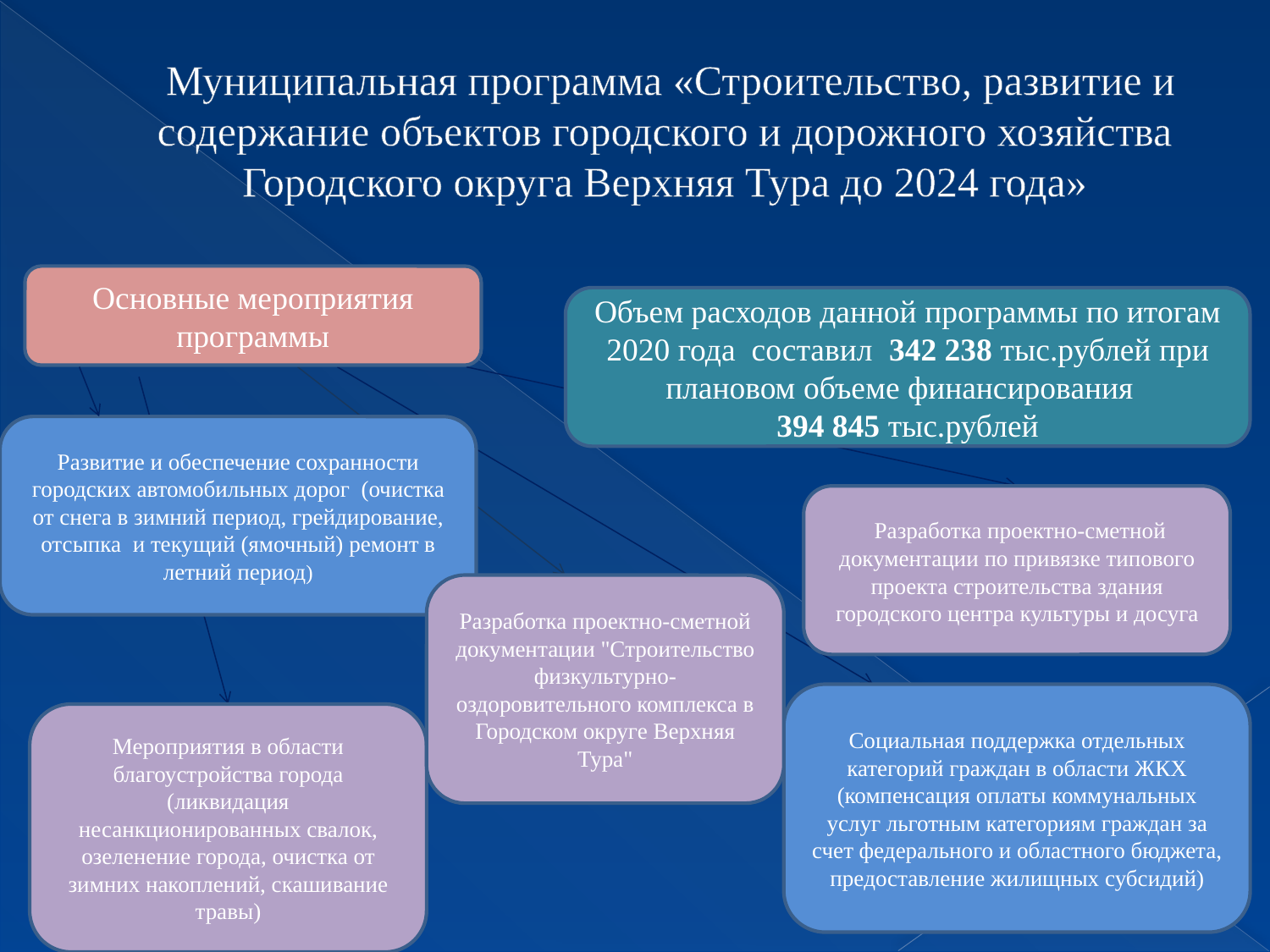

# Муниципальная программа «Строительство, развитие и содержание объектов городского и дорожного хозяйства Городского округа Верхняя Тура до 2024 года»
Основные мероприятия программы
Объем расходов данной программы по итогам 2020 года  составил  342 238 тыс.рублей при плановом объеме финансирования
394 845 тыс.рублей
Развитие и обеспечение сохранности городских автомобильных дорог  (очистка от снега в зимний период, грейдирование, отсыпка  и текущий (ямочный) ремонт в летний период)
 Разработка проектно-сметной документации по привязке типового проекта строительства здания городского центра культуры и досуга
Разработка проектно-сметной документации "Строительство физкультурно-оздоровительного комплекса в Городском округе Верхняя Тура"
Социальная поддержка отдельных категорий граждан в области ЖКХ (компенсация оплаты коммунальных услуг льготным категориям граждан за счет федерального и областного бюджета, предоставление жилищных субсидий)
Мероприятия в области благоустройства города (ликвидация несанкционированных свалок, озеленение города, очистка от зимних накоплений, скашивание травы)